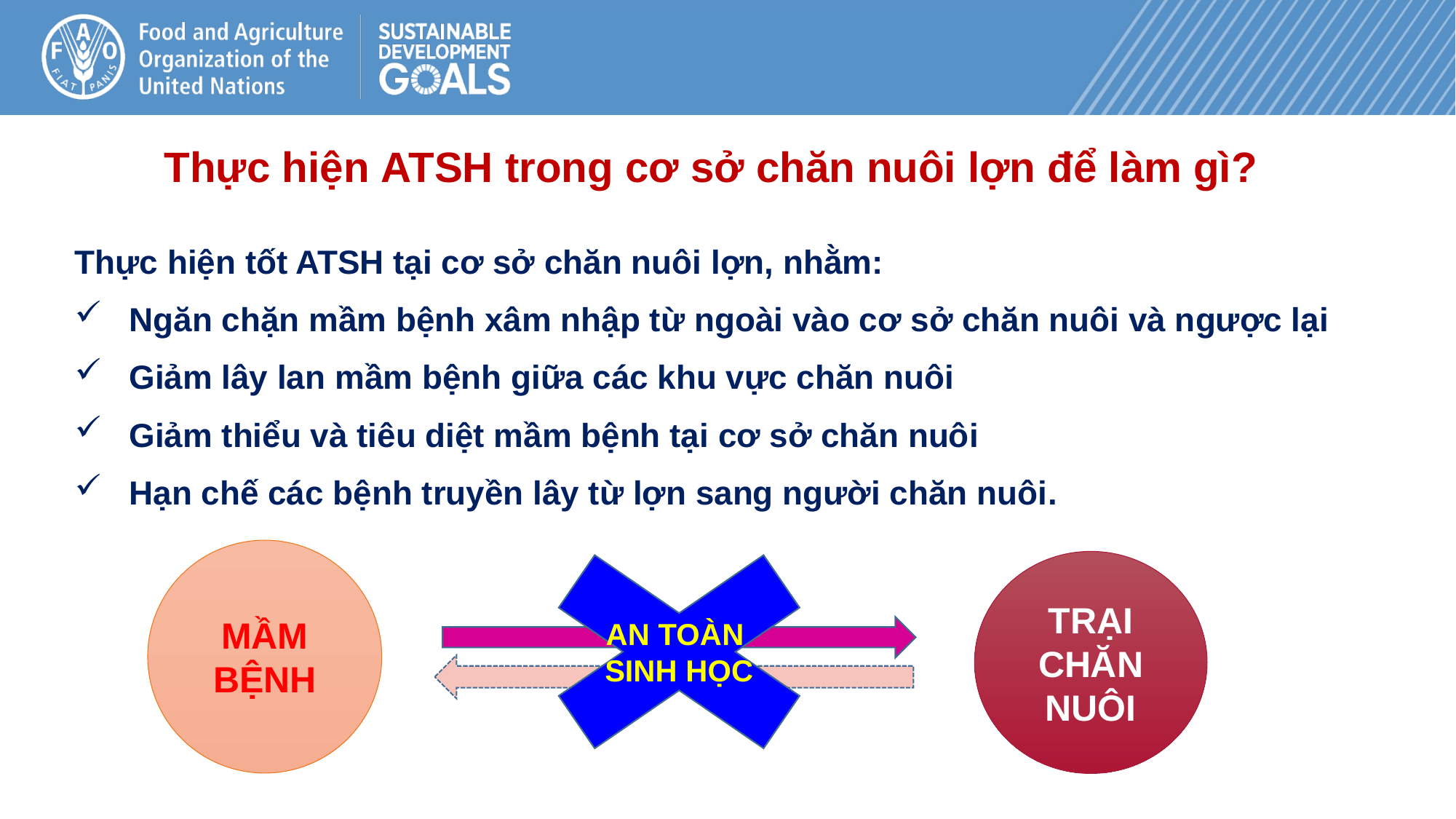

Thực hiện ATSH trong cơ sở chăn nuôi lợn để làm gì?
Thực hiện tốt ATSH tại cơ sở chăn nuôi lợn, nhằm:
Ngăn chặn mầm bệnh xâm nhập từ ngoài vào cơ sở chăn nuôi và ngược lại
Giảm lây lan mầm bệnh giữa các khu vực chăn nuôi
Giảm thiểu và tiêu diệt mầm bệnh tại cơ sở chăn nuôi
Hạn chế các bệnh truyền lây từ lợn sang người chăn nuôi.

AN TOÀN
SINH HỌC
MẦM BỆNH
TRẠI CHĂN NUÔI